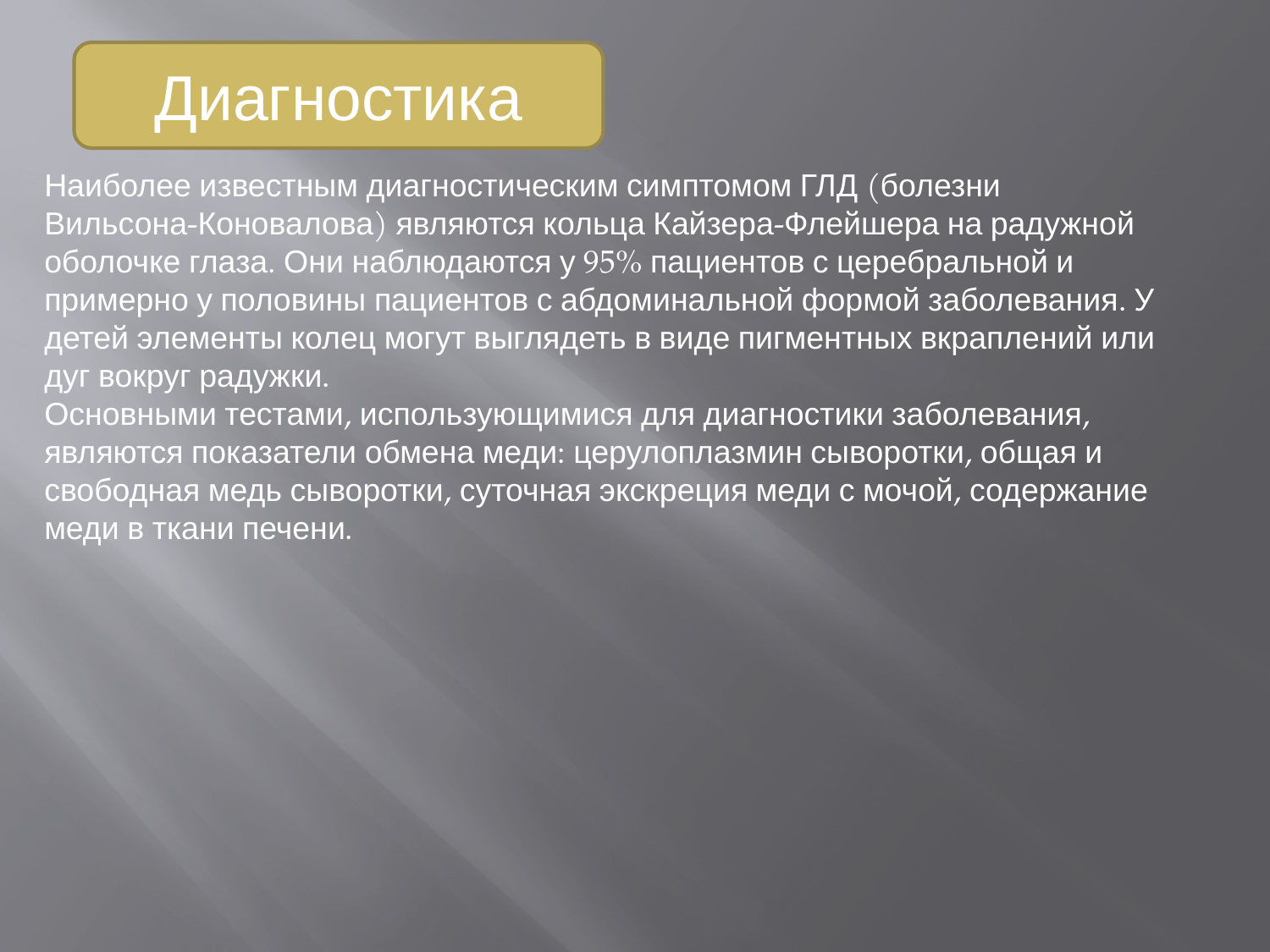

Диагностика
Наиболее известным диагностическим симптомом ГЛД (болезни
Вильсона-Коновалова) являются кольца Кайзера-Флейшера на радужной
оболочке глаза. Они наблюдаются у 95% пациентов с церебральной и
примерно у половины пациентов с абдоминальной формой заболевания. У
детей элементы колец могут выглядеть в виде пигментных вкраплений или
дуг вокруг радужки.
Основными тестами, использующимися для диагностики заболевания,
являются показатели обмена меди: церулоплазмин сыворотки, общая и
свободная медь сыворотки, суточная экскреция меди с мочой, содержание
меди в ткани печени.